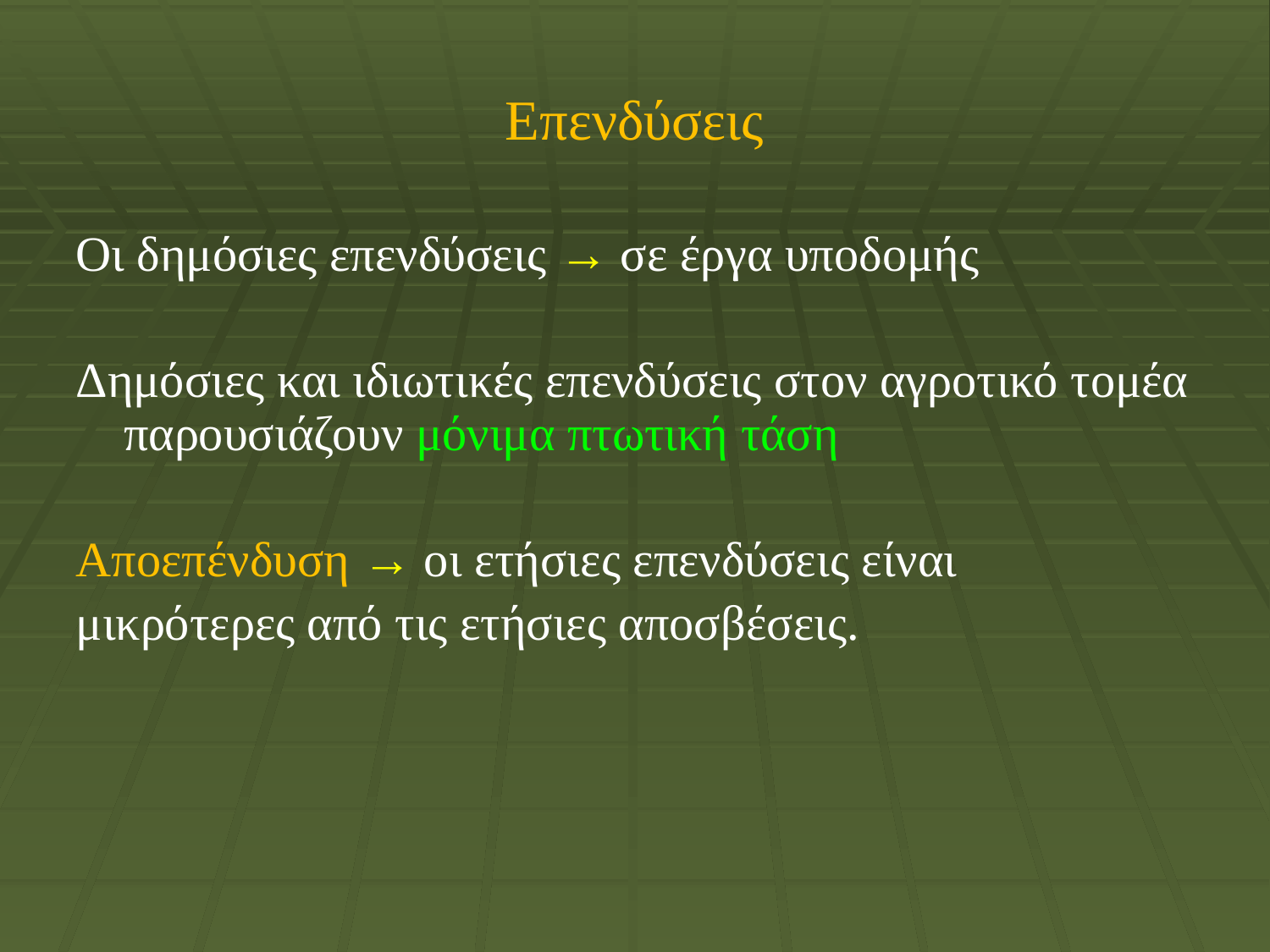

# Επενδύσεις
Οι δημόσιες επενδύσεις → σε έργα υποδομής

Δημόσιες και ιδιωτικές επενδύσεις στον αγροτικό τομέα παρουσιάζουν μόνιμα πτωτική τάση

Αποεπένδυση → οι ετήσιες επενδύσεις είναι
μικρότερες από τις ετήσιες αποσβέσεις.